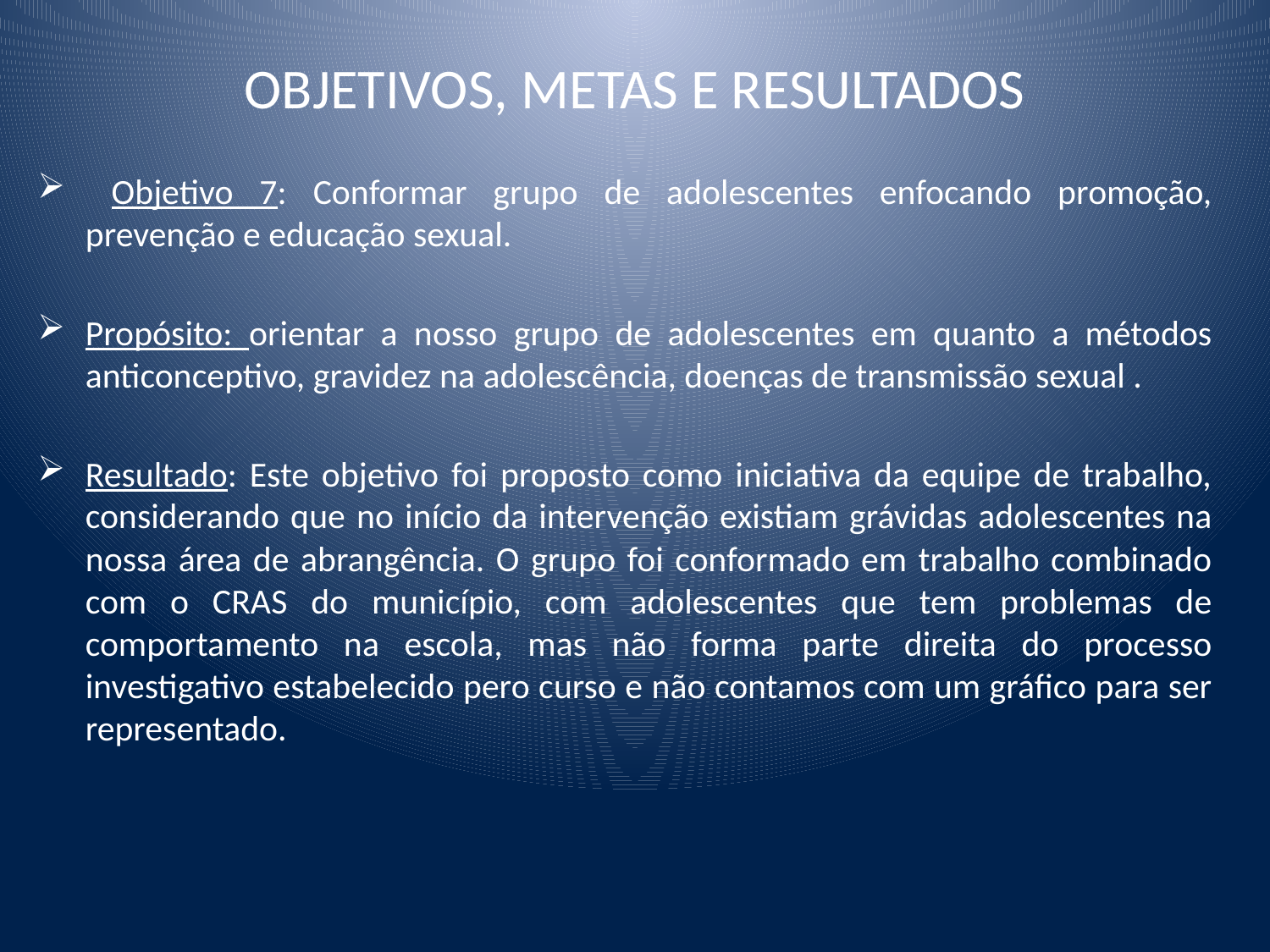

OBJETIVOS, METAS E RESULTADOS
 Objetivo 7: Conformar grupo de adolescentes enfocando promoção, prevenção e educação sexual.

Propósito: orientar a nosso grupo de adolescentes em quanto a métodos anticonceptivo, gravidez na adolescência, doenças de transmissão sexual .

Resultado: Este objetivo foi proposto como iniciativa da equipe de trabalho, considerando que no início da intervenção existiam grávidas adolescentes na nossa área de abrangência. O grupo foi conformado em trabalho combinado com o CRAS do município, com adolescentes que tem problemas de comportamento na escola, mas não forma parte direita do processo investigativo estabelecido pero curso e não contamos com um gráfico para ser representado.